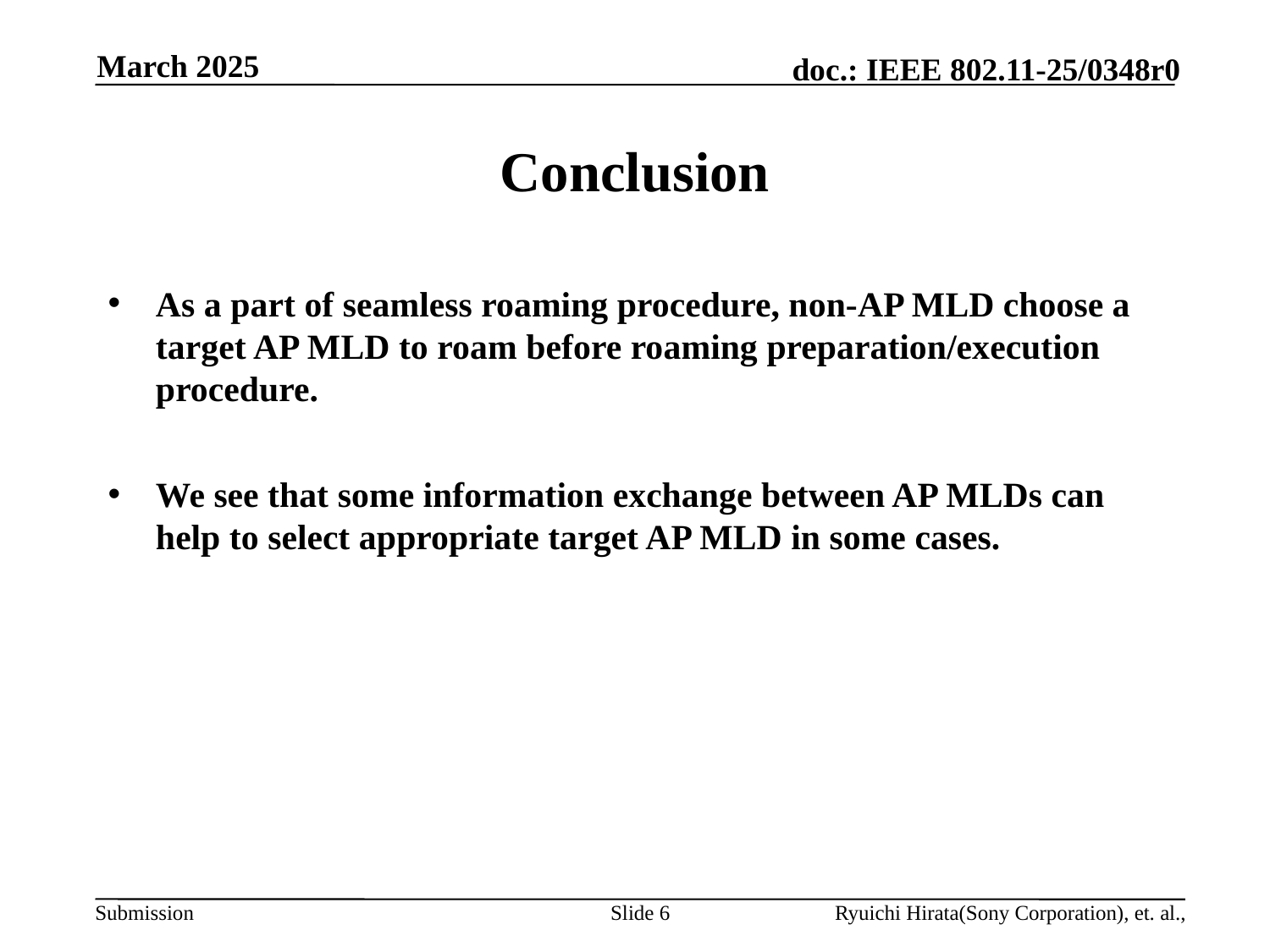

March 2025
# Conclusion
As a part of seamless roaming procedure, non-AP MLD choose a target AP MLD to roam before roaming preparation/execution procedure.

We see that some information exchange between AP MLDs can help to select appropriate target AP MLD in some cases.

Slide 6
Ryuichi Hirata(Sony Corporation), et. al.,